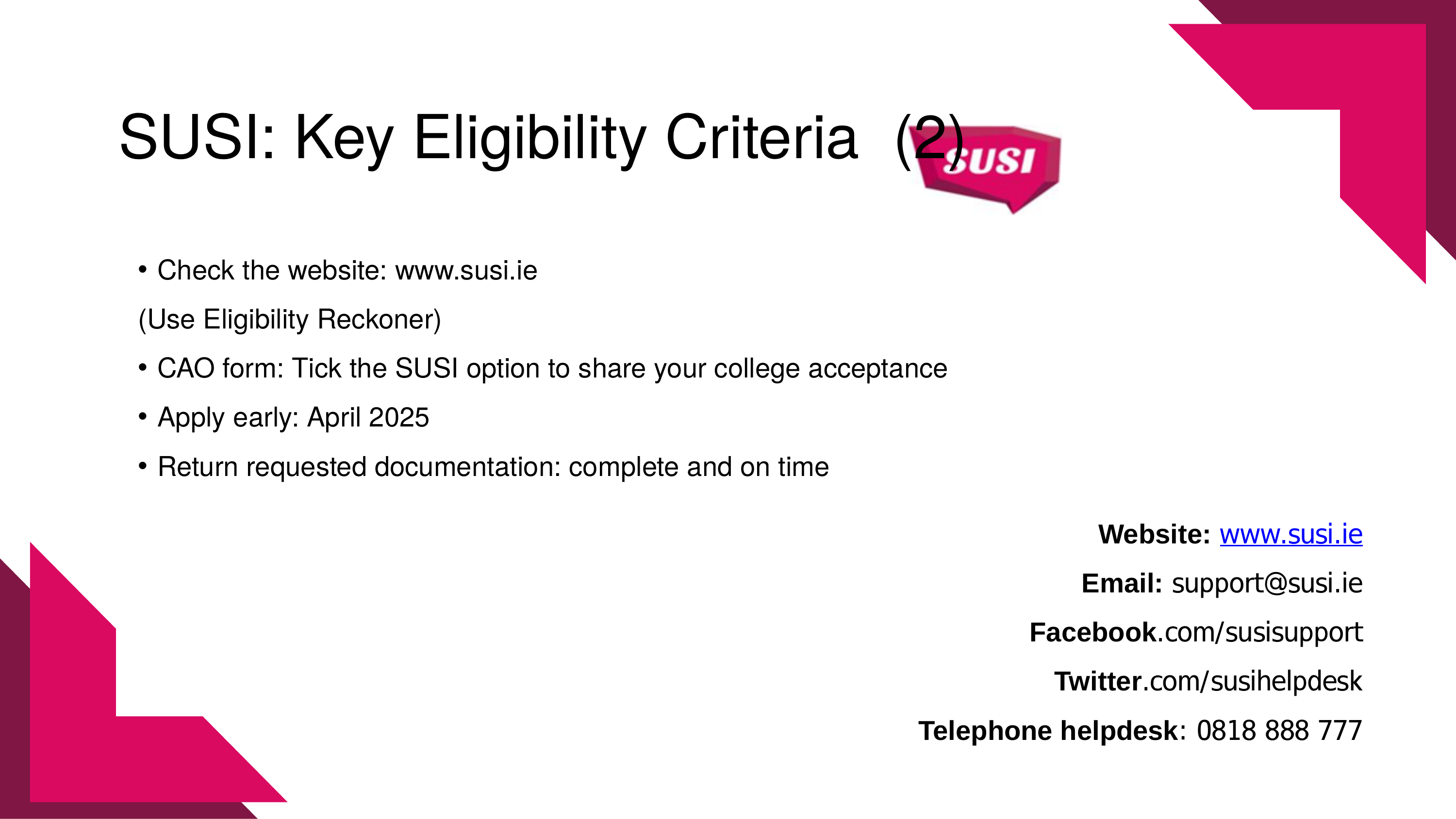

SUSI: Key Eligibility Criteria  (2)

Check the website: www.susi.ie
(Use Eligibility Reckoner)
CAO form: Tick the SUSI option to share your college acceptance
Apply early: April 2025
Return requested documentation: complete and on time
Website: www.susi.ie
Email: support@susi.ie
Facebook.com/susisupport
Twitter.com/susihelpdesk
Telephone helpdesk: 0818 888 777